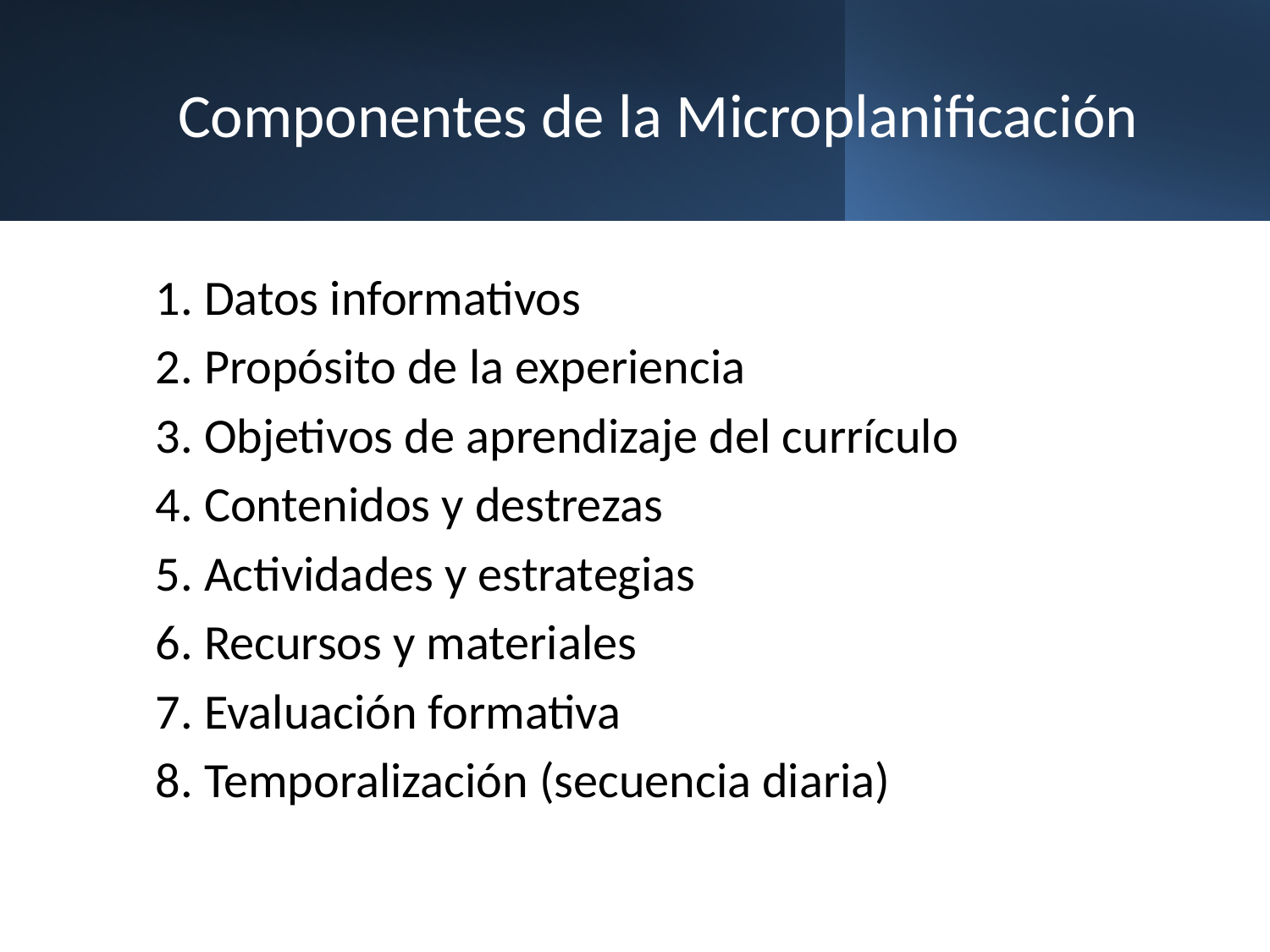

# Componentes de la Microplanificación
1. Datos informativos
2. Propósito de la experiencia
3. Objetivos de aprendizaje del currículo
4. Contenidos y destrezas
5. Actividades y estrategias
6. Recursos y materiales
7. Evaluación formativa
8. Temporalización (secuencia diaria)